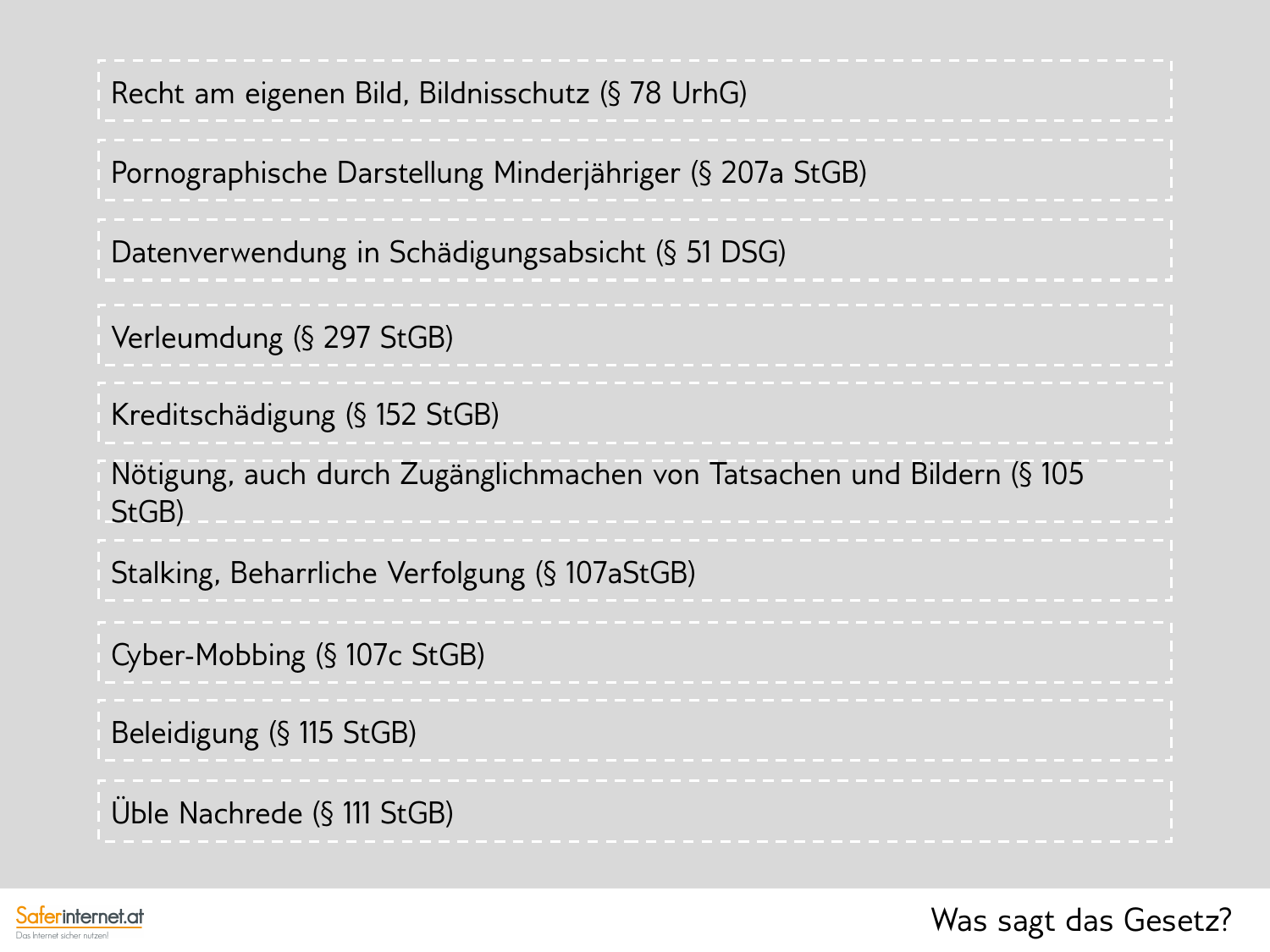

Recht am eigenen Bild, Bildnisschutz (§ 78 UrhG)
Pornographische Darstellung Minderjähriger (§ 207a StGB)
Datenverwendung in Schädigungsabsicht (§ 51 DSG)
Verleumdung (§ 297 StGB)
Kreditschädigung (§ 152 StGB)
Nötigung, auch durch Zugänglichmachen von Tatsachen und Bildern (§ 105 StGB)
Stalking, Beharrliche Verfolgung (§ 107aStGB)
Cyber-Mobbing (§ 107c StGB)
Beleidigung (§ 115 StGB)
Üble Nachrede (§ 111 StGB)
Was sagt das Gesetz?